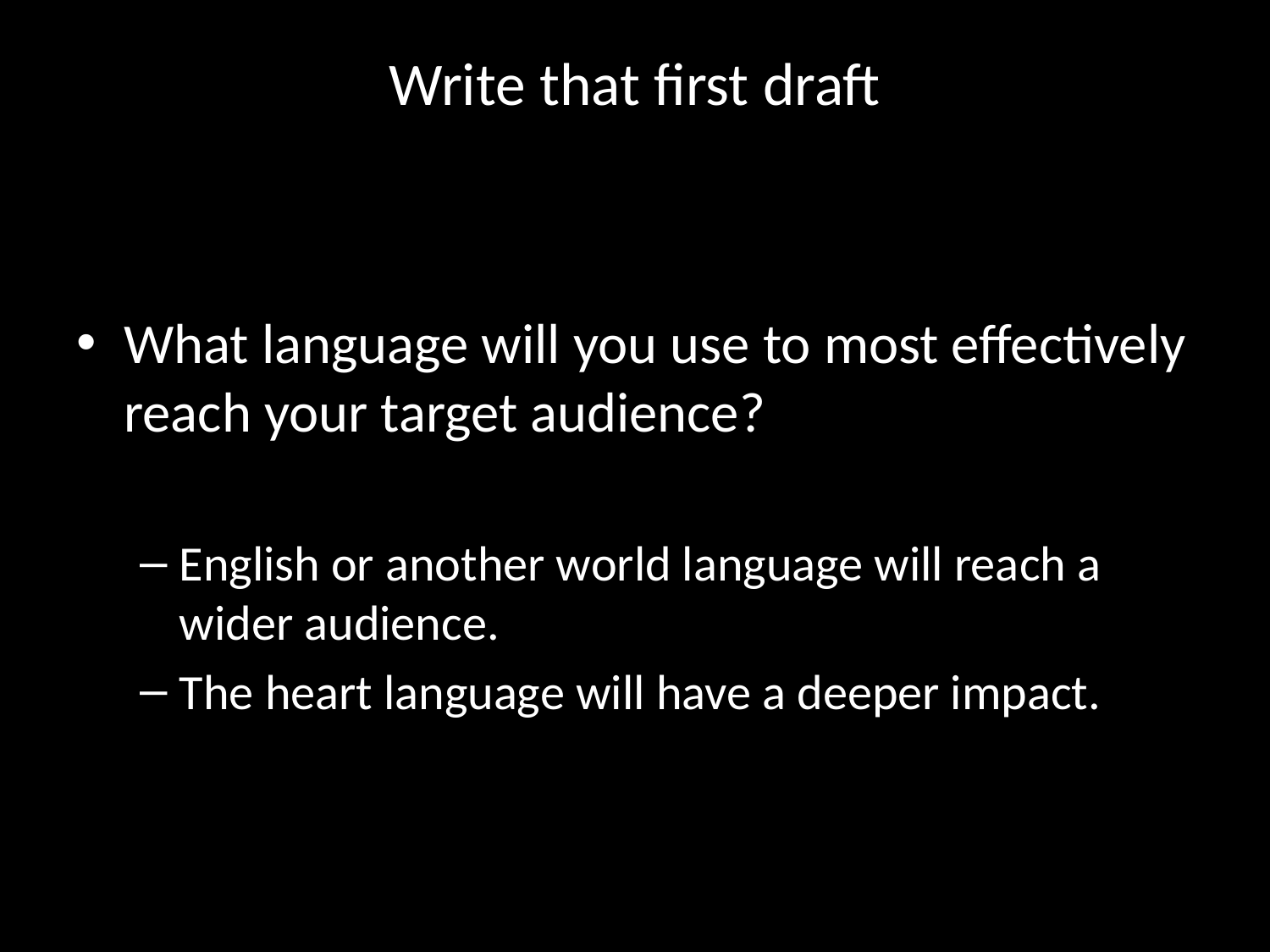

# Write that first draft

What language will you use to most effectively reach your target audience?

English or another world language will reach a wider audience.
The heart language will have a deeper impact.